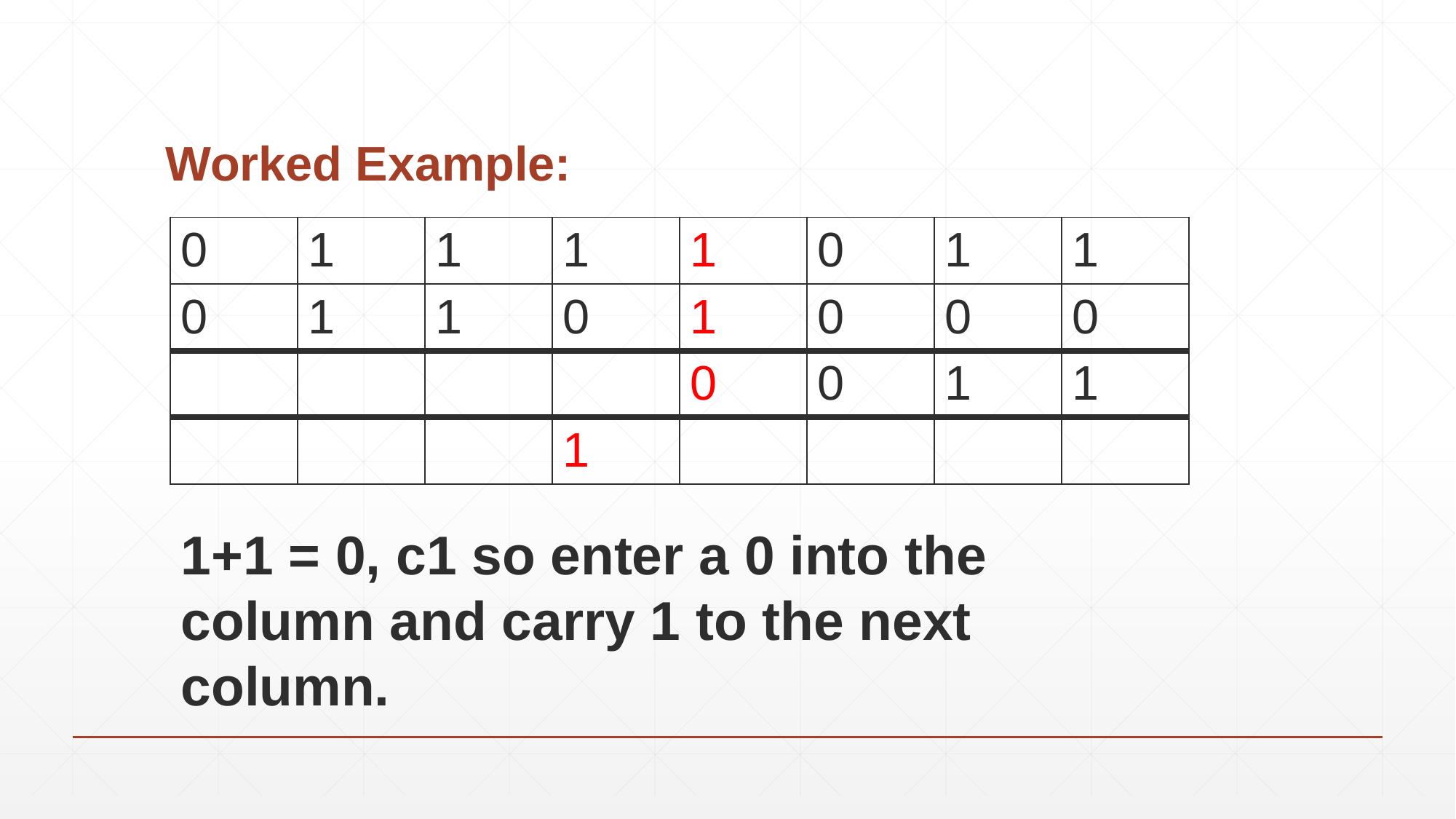

# Worked Example:
| 0 | 1 | 1 | 1 | 1 | 0 | 1 | 1 |
| --- | --- | --- | --- | --- | --- | --- | --- |
| 0 | 1 | 1 | 0 | 1 | 0 | 0 | 0 |
|  |  |  |  | 0 | 0 | 1 | 1 |
|  |  |  | 1 |  |  |  |  |
1+1 = 0, c1 so enter a 0 into the column and carry 1 to the next column.